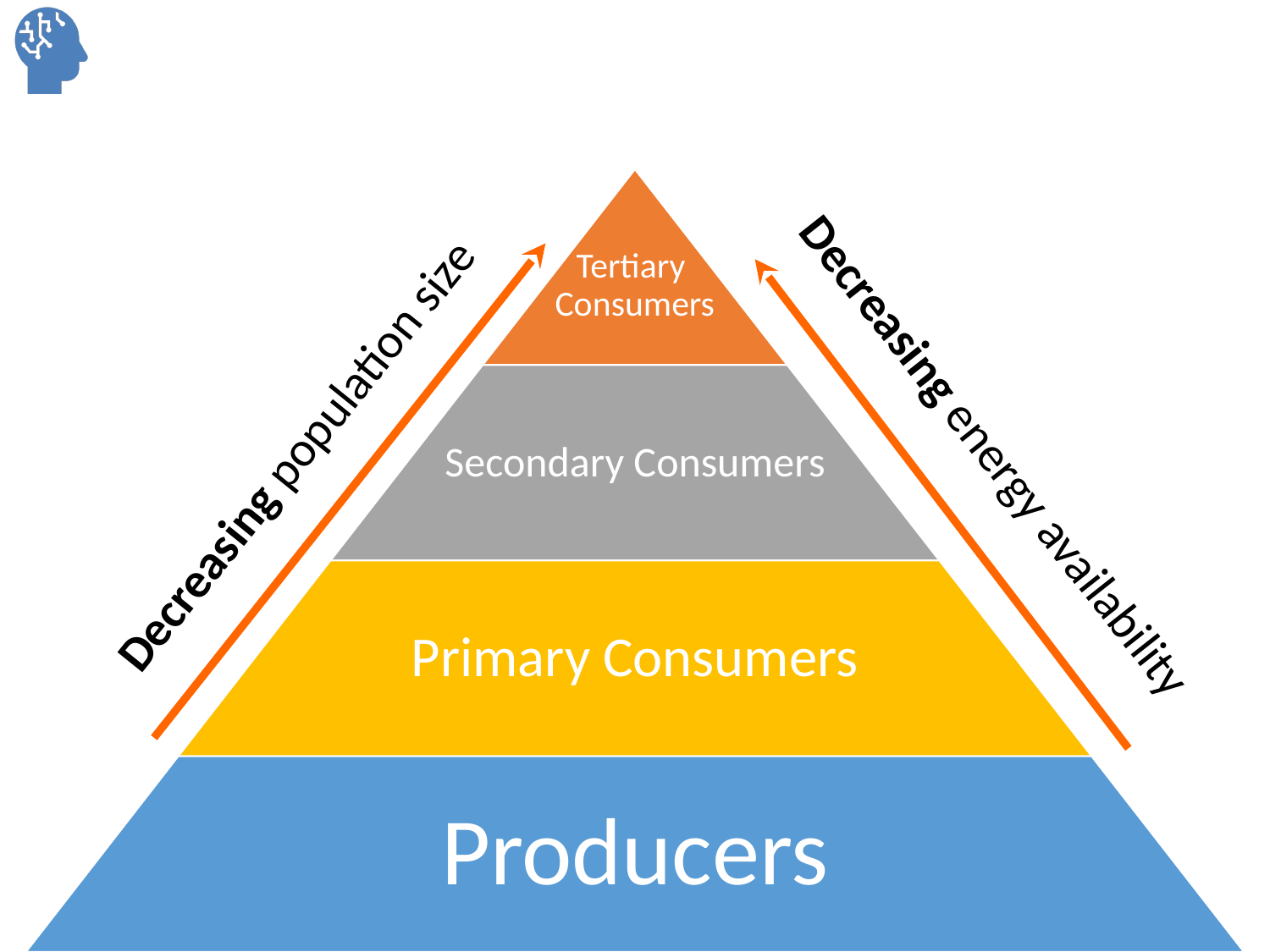

Tertiary
Consumers

Secondary Consumers

Primary Consumers

Producers
Decreasing energy availability
Decreasing population size